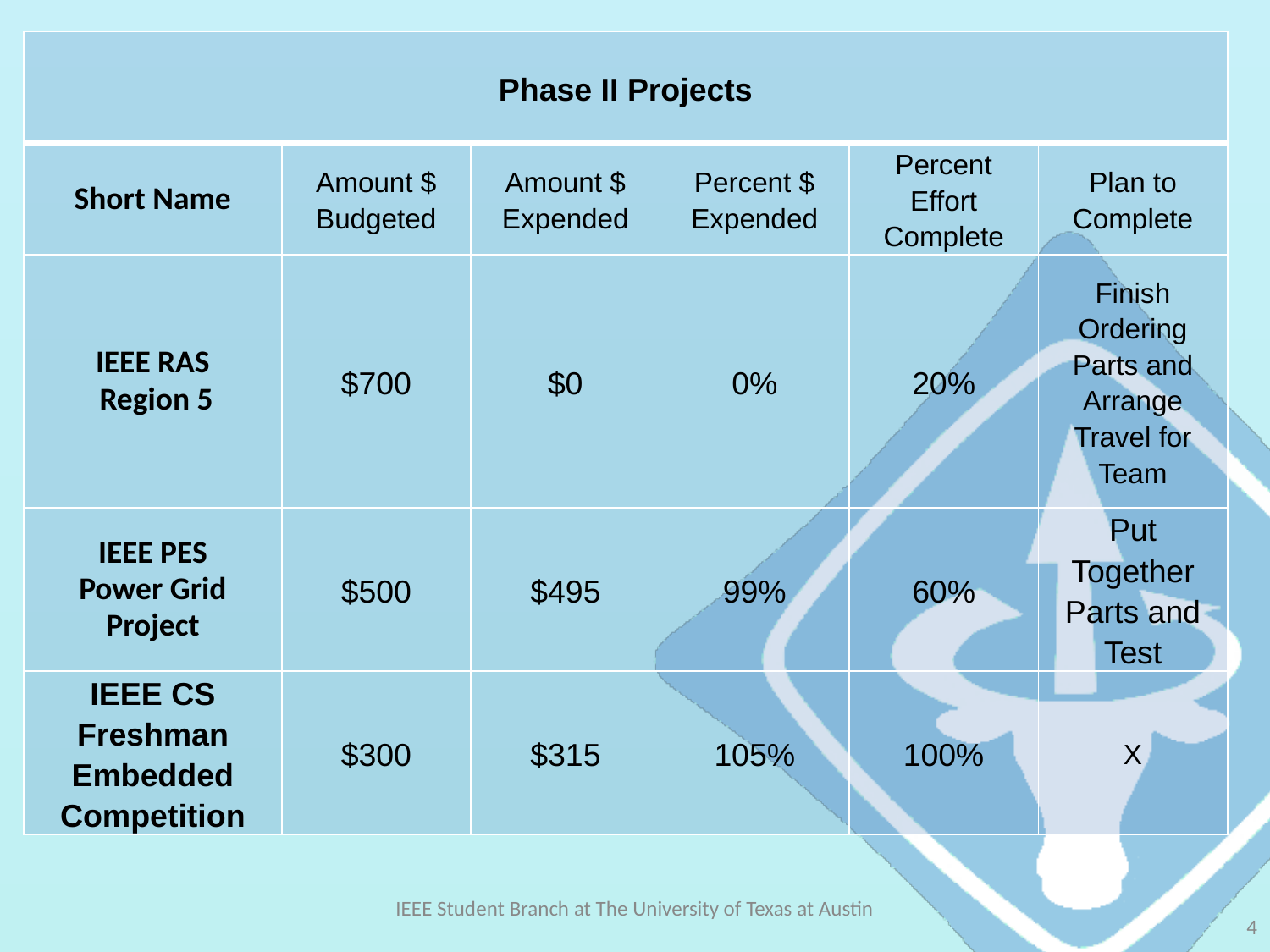

| Phase II Projects |  |  |  |  |  |
| --- | --- | --- | --- | --- | --- |
| Short Name | Amount $ Budgeted | Amount $ Expended | Percent $ Expended | Percent Effort Complete | Plan to Complete |
| IEEE RAS Region 5 | $700 | $0 | 0% | 20% | Finish Ordering Parts and Arrange Travel for Team |
| IEEE PES Power Grid Project | $500 | $495 | 99% | 60% | Put Together Parts and Test |
| IEEE CS Freshman Embedded Competition | $300 | $315 | 105% | 100% | X |
IEEE Student Branch at The University of Texas at Austin
4